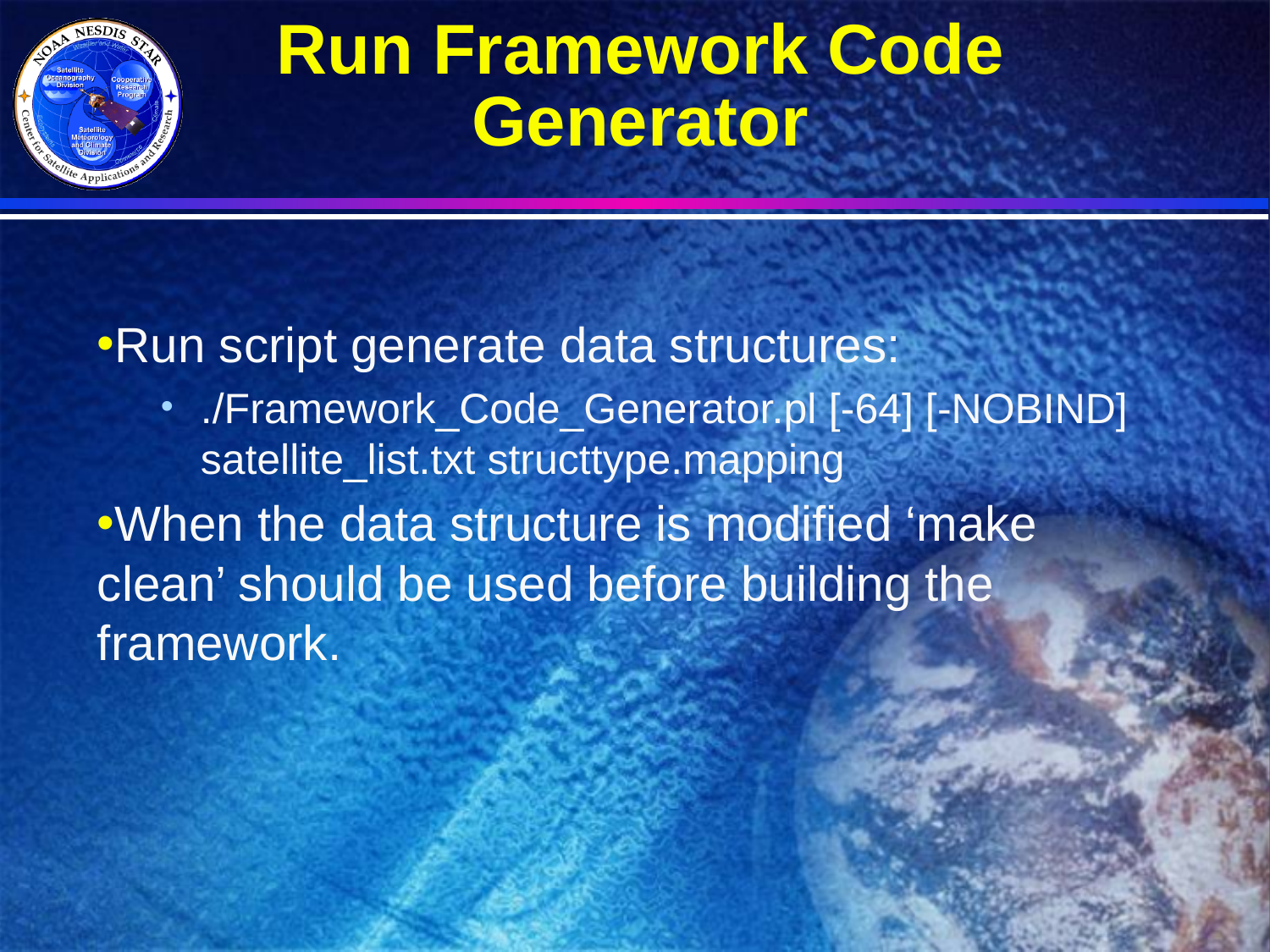

# Run Framework Code Generator
Run script generate data structures:
./Framework_Code_Generator.pl [-64] [-NOBIND] satellite_list.txt structtype.mapping
When the data structure is modified ‘make clean’ should be used before building the framework.